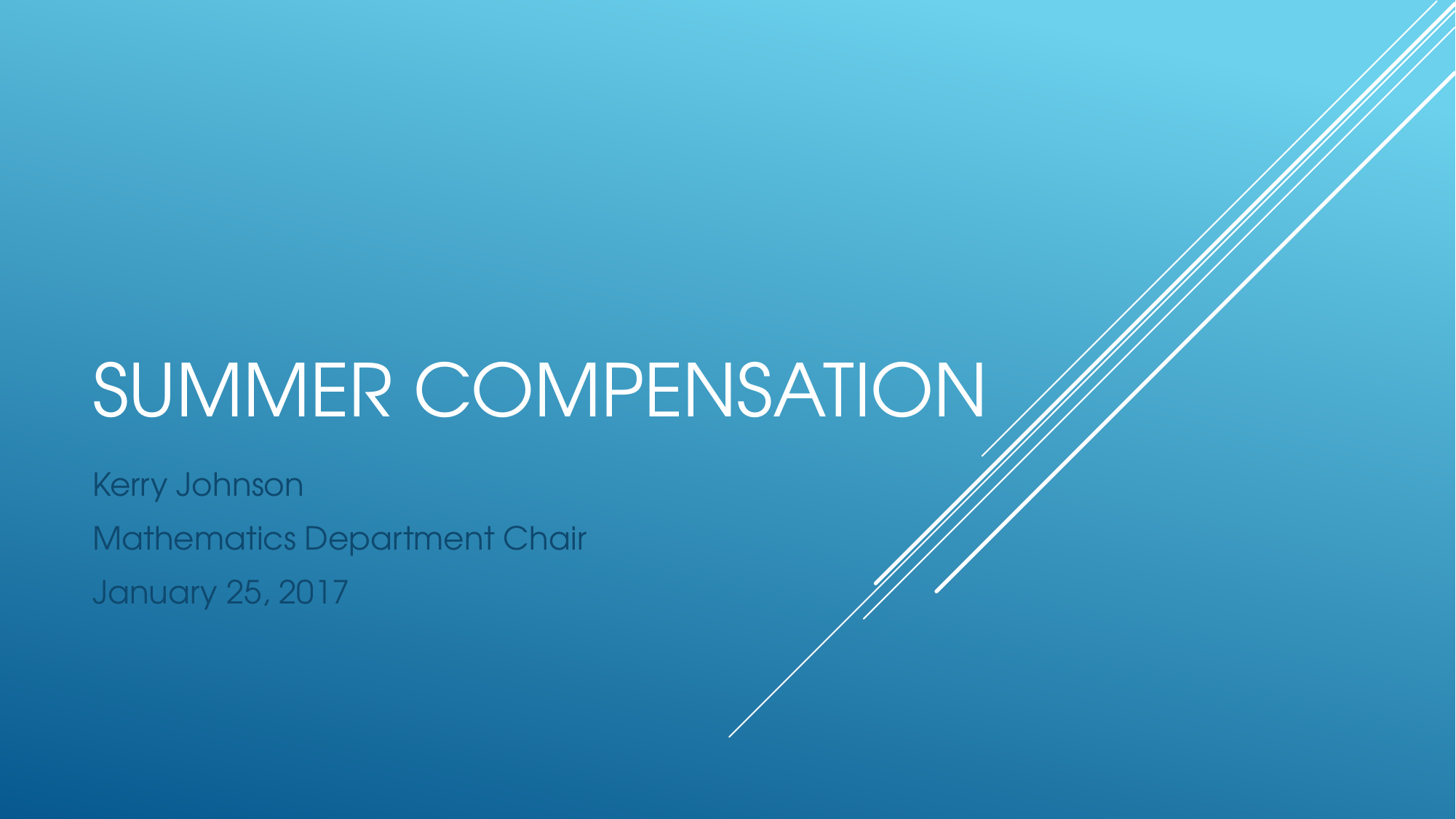

# Summer Compensation
Kerry Johnson
Mathematics Department Chair
January 25, 2017